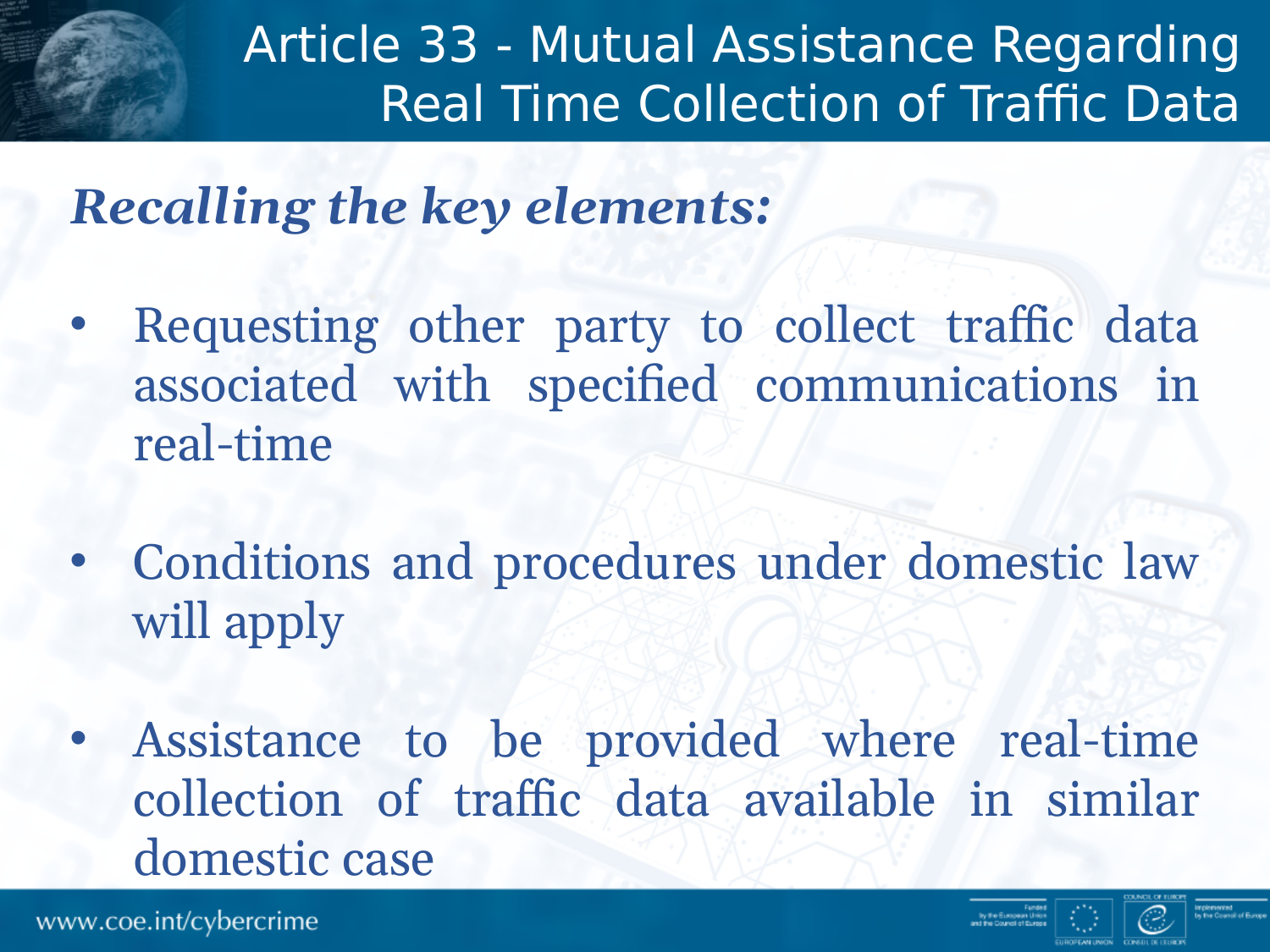

Article 33 - Mutual Assistance Regarding Real Time Collection of Traffic Data
Recalling the key elements:

Requesting other party to collect traffic data associated with specified communications in real-time

Conditions and procedures under domestic law will apply

Assistance to be provided where real-time collection of traffic data available in similar domestic case